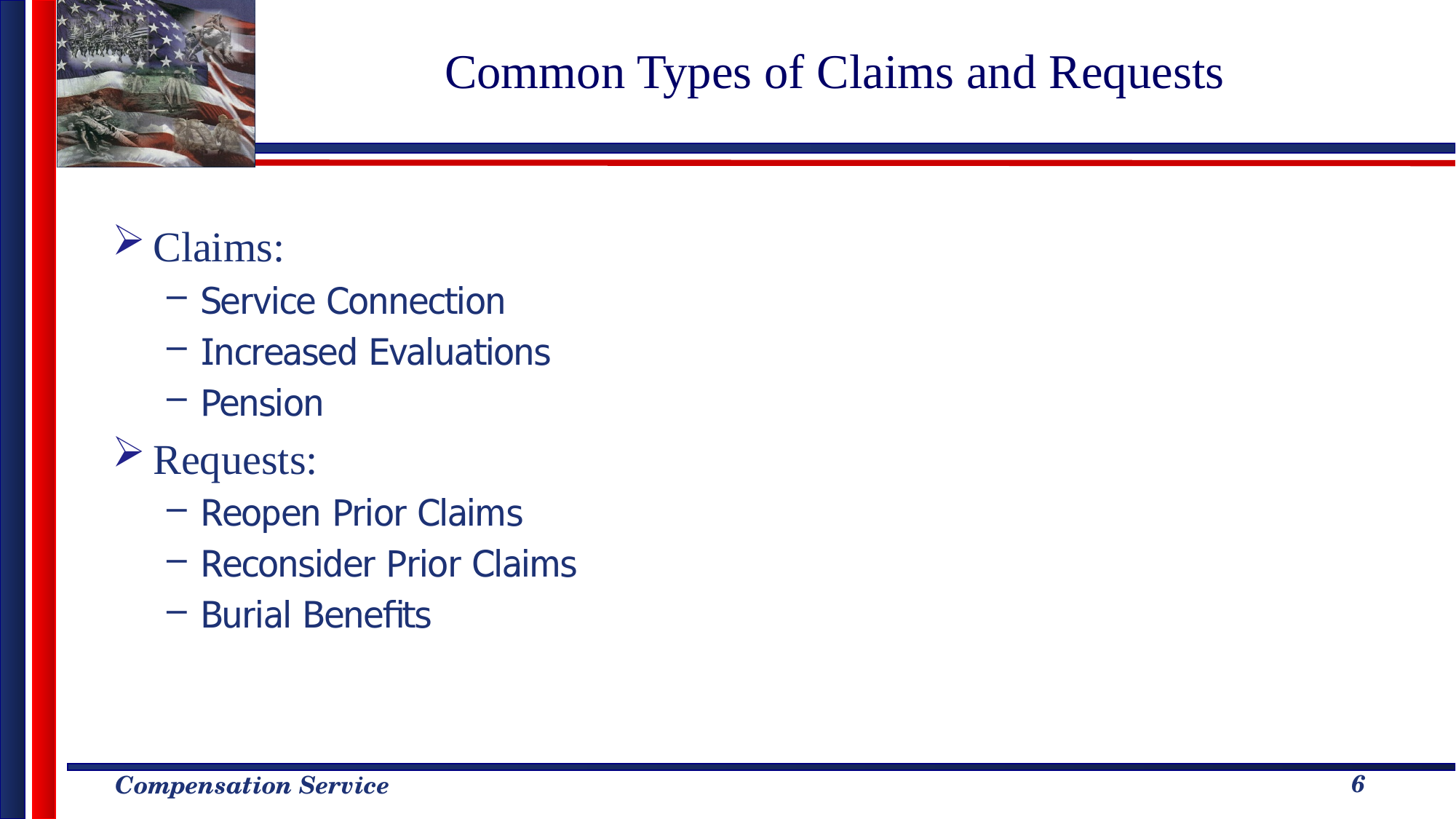

# Common Types of Claims and Requests
Claims:
Service Connection
Increased Evaluations
Pension
Requests:
Reopen Prior Claims
Reconsider Prior Claims
Burial Benefits

6